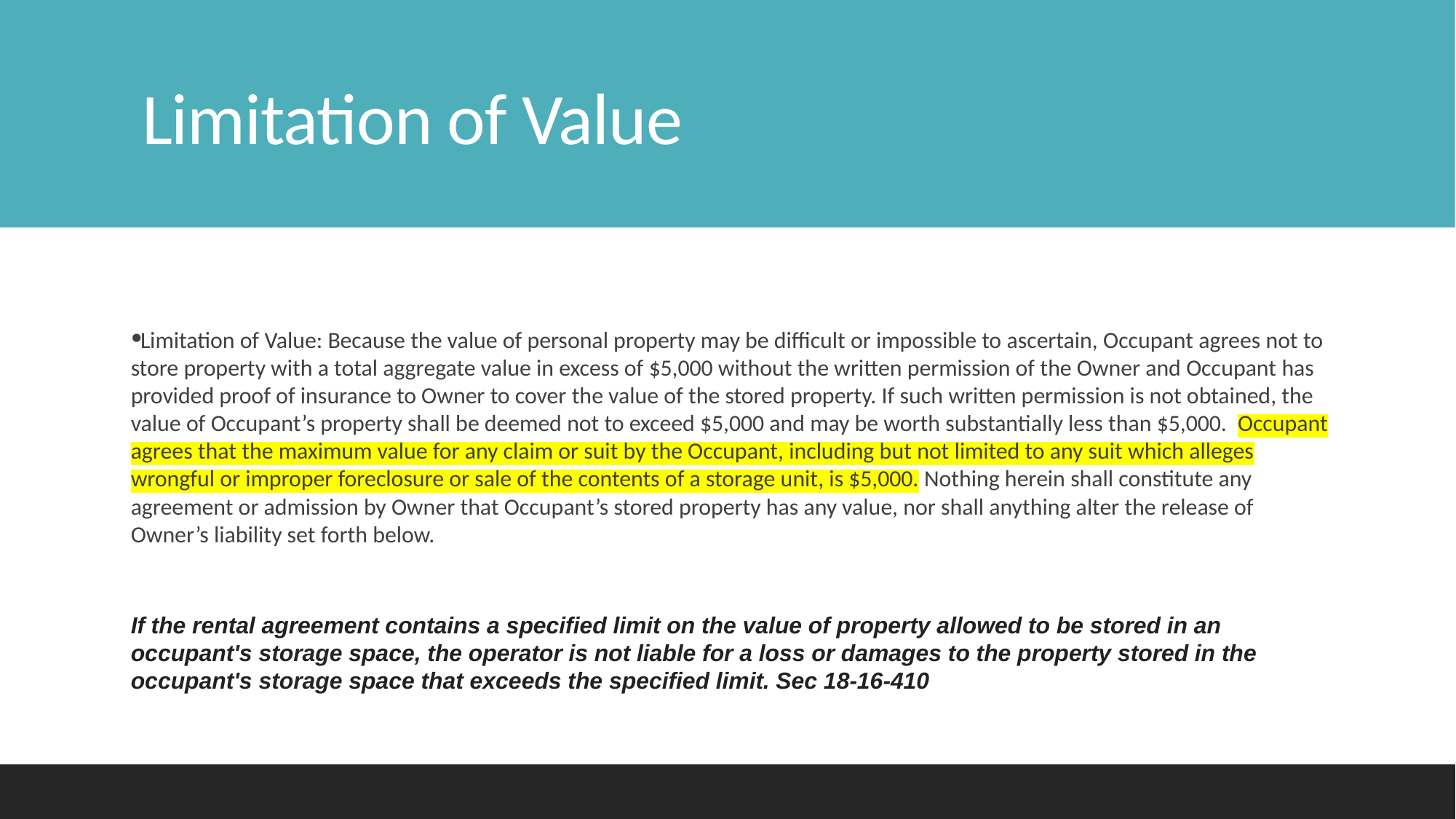

# Limitation of Value
Limitation of Value: Because the value of personal property may be difficult or impossible to ascertain, Occupant agrees not to store property with a total aggregate value in excess of $5,000 without the written permission of the Owner and Occupant has provided proof of insurance to Owner to cover the value of the stored property. If such written permission is not obtained, the value of Occupant’s property shall be deemed not to exceed $5,000 and may be worth substantially less than $5,000.  Occupant agrees that the maximum value for any claim or suit by the Occupant, including but not limited to any suit which alleges wrongful or improper foreclosure or sale of the contents of a storage unit, is $5,000. Nothing herein shall constitute any agreement or admission by Owner that Occupant’s stored property has any value, nor shall anything alter the release of Owner’s liability set forth below.

If the rental agreement contains a specified limit on the value of property allowed to be stored in an occupant's storage space, the operator is not liable for a loss or damages to the property stored in the occupant's storage space that exceeds the specified limit. Sec 18-16-410